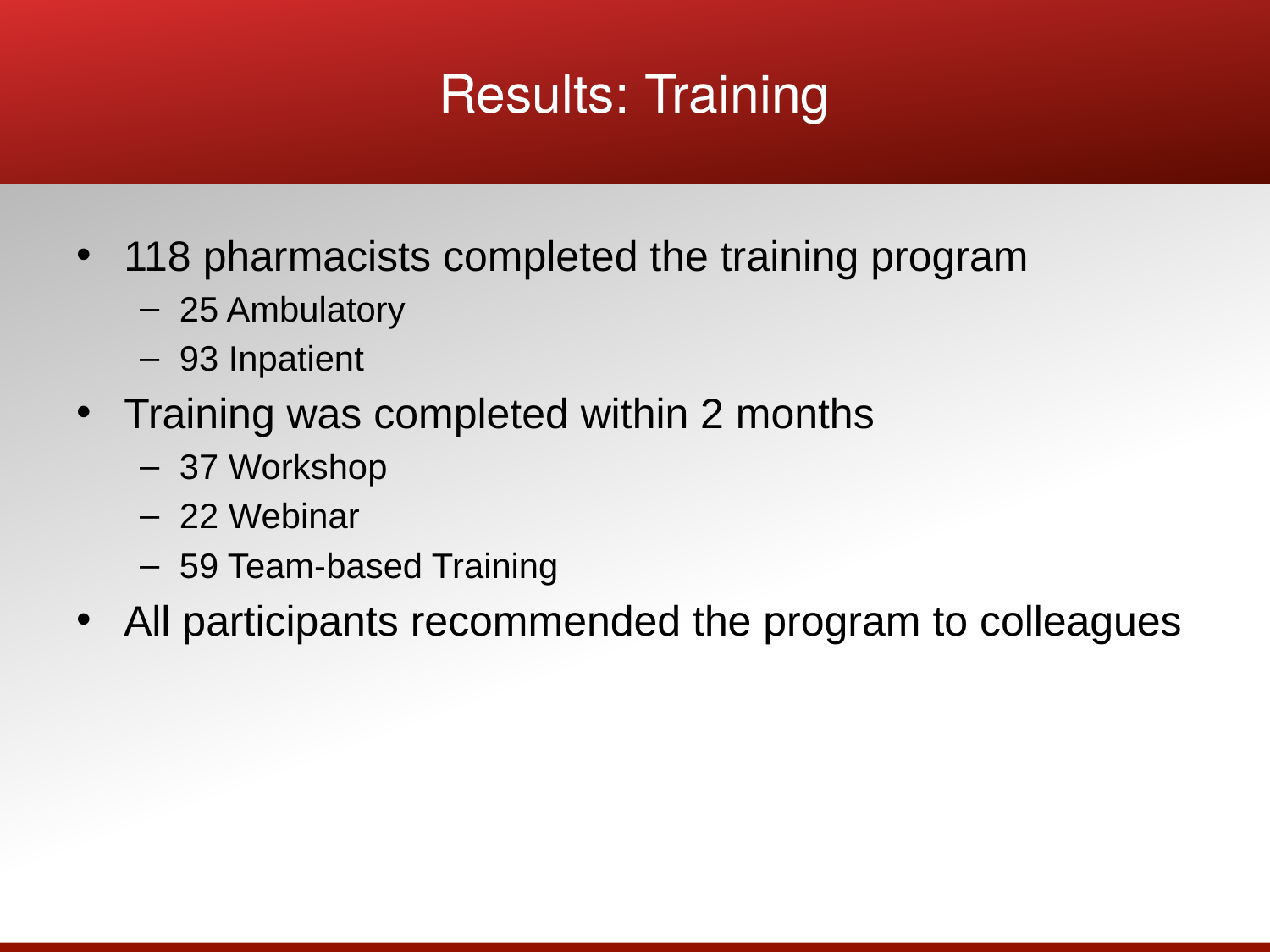

# Results: Training
118 pharmacists completed the training program
25 Ambulatory
93 Inpatient
Training was completed within 2 months
37 Workshop
22 Webinar
59 Team-based Training
All participants recommended the program to colleagues